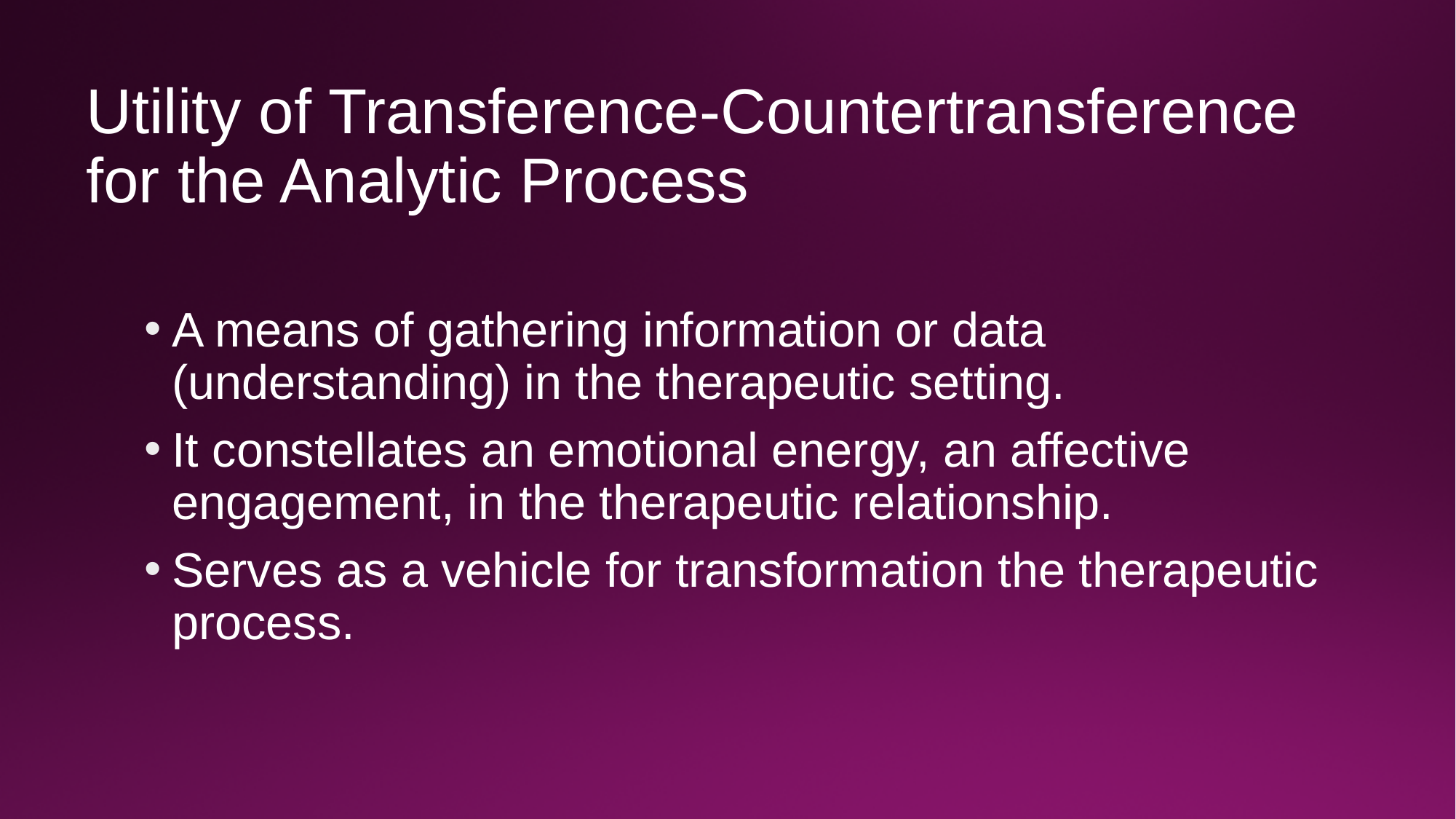

# Utility of Transference-Countertransference for the Analytic Process
A means of gathering information or data (understanding) in the therapeutic setting.
It constellates an emotional energy, an affective engagement, in the therapeutic relationship.
Serves as a vehicle for transformation the therapeutic process.